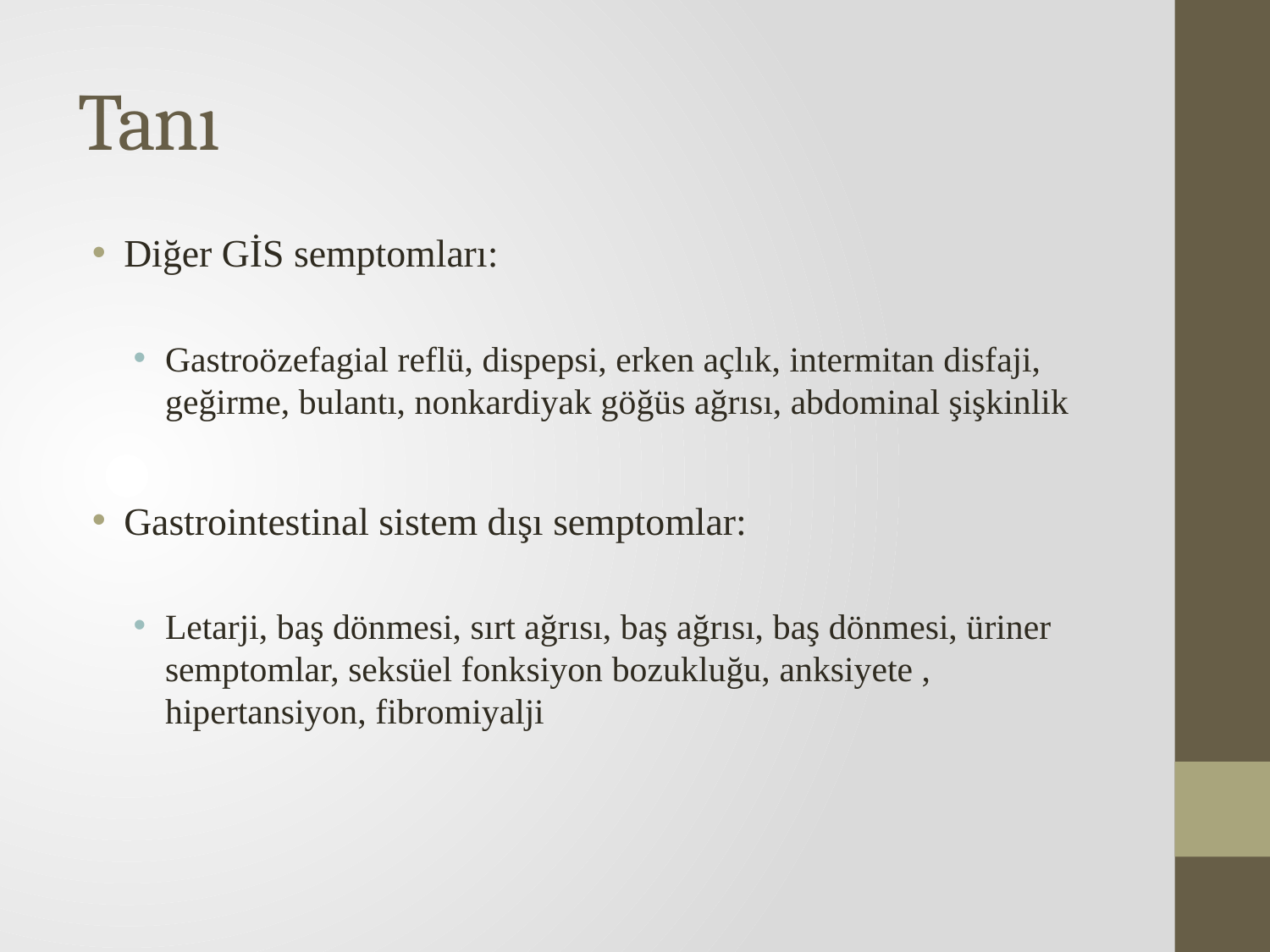

# Tanı
Diğer GİS semptomları:

Gastroözefagial reflü, dispepsi, erken açlık, intermitan disfaji, geğirme, bulantı, nonkardiyak göğüs ağrısı, abdominal şişkinlik

Gastrointestinal sistem dışı semptomlar:

Letarji, baş dönmesi, sırt ağrısı, baş ağrısı, baş dönmesi, üriner semptomlar, seksüel fonksiyon bozukluğu, anksiyete , hipertansiyon, fibromiyalji